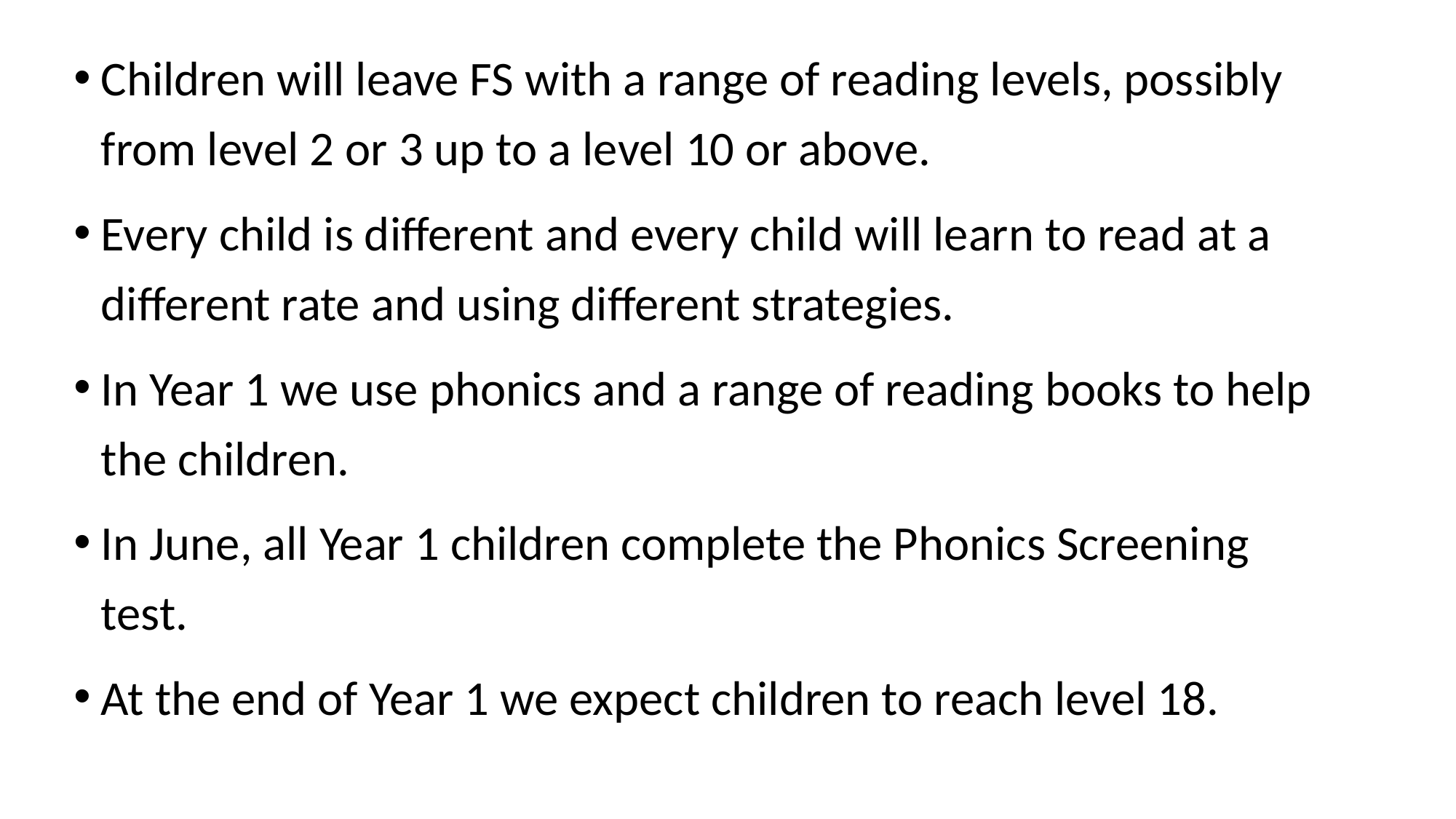

Children will leave FS with a range of reading levels, possibly from level 2 or 3 up to a level 10 or above.
Every child is different and every child will learn to read at a different rate and using different strategies.
In Year 1 we use phonics and a range of reading books to help the children.
In June, all Year 1 children complete the Phonics Screening test.
At the end of Year 1 we expect children to reach level 18.